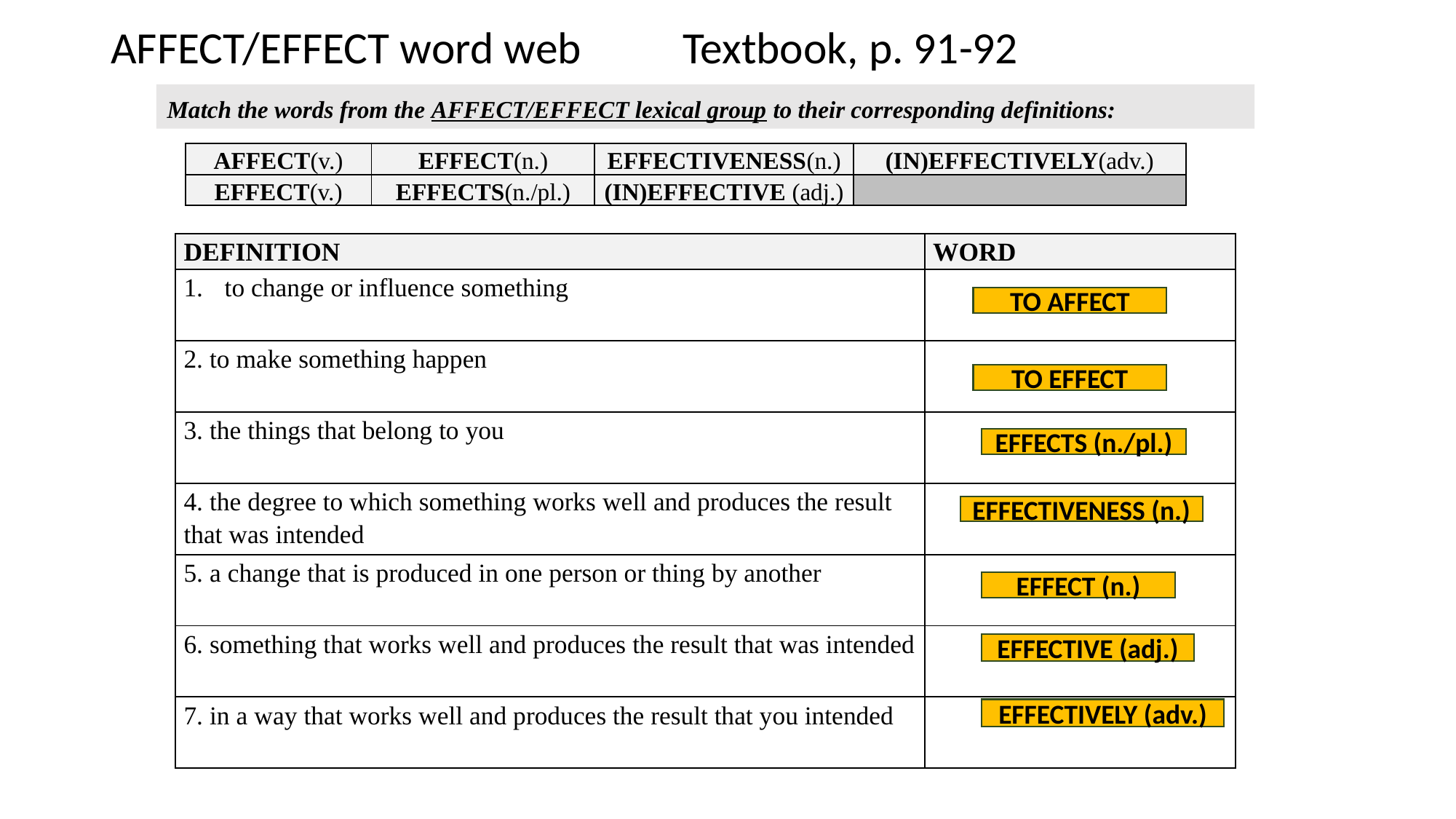

# AFFECT/EFFECT word web          Textbook, p. 91-92
Match the words from the AFFECT/EFFECT lexical group to their corresponding definitions:
| AFFECT(v.) | EFFECT(n.) | EFFECTIVENESS(n.) | (IN)EFFECTIVELY(adv.) |
| --- | --- | --- | --- |
| EFFECT(v.) | EFFECTS(n./pl.) | (IN)EFFECTIVE (adj.) |  |
| DEFINITION | WORD |
| --- | --- |
| to change or influence something |  |
| 2. to make something happen |  |
| 3. the things that belong to you |  |
| 4. the degree to which something works well and produces the result that was intended |  |
| 5. a change that is produced in one person or thing by another |  |
| 6. something that works well and produces the result that was intended |  |
| 7. in a way that works well and produces the result that you intended |  |
TO AFFECT
TO EFFECT
EFFECTS (n./pl.)
EFFECTIVENESS (n.)
EFFECT (n.)
EFFECTIVE (adj.)
EFFECTIVELY (adv.)